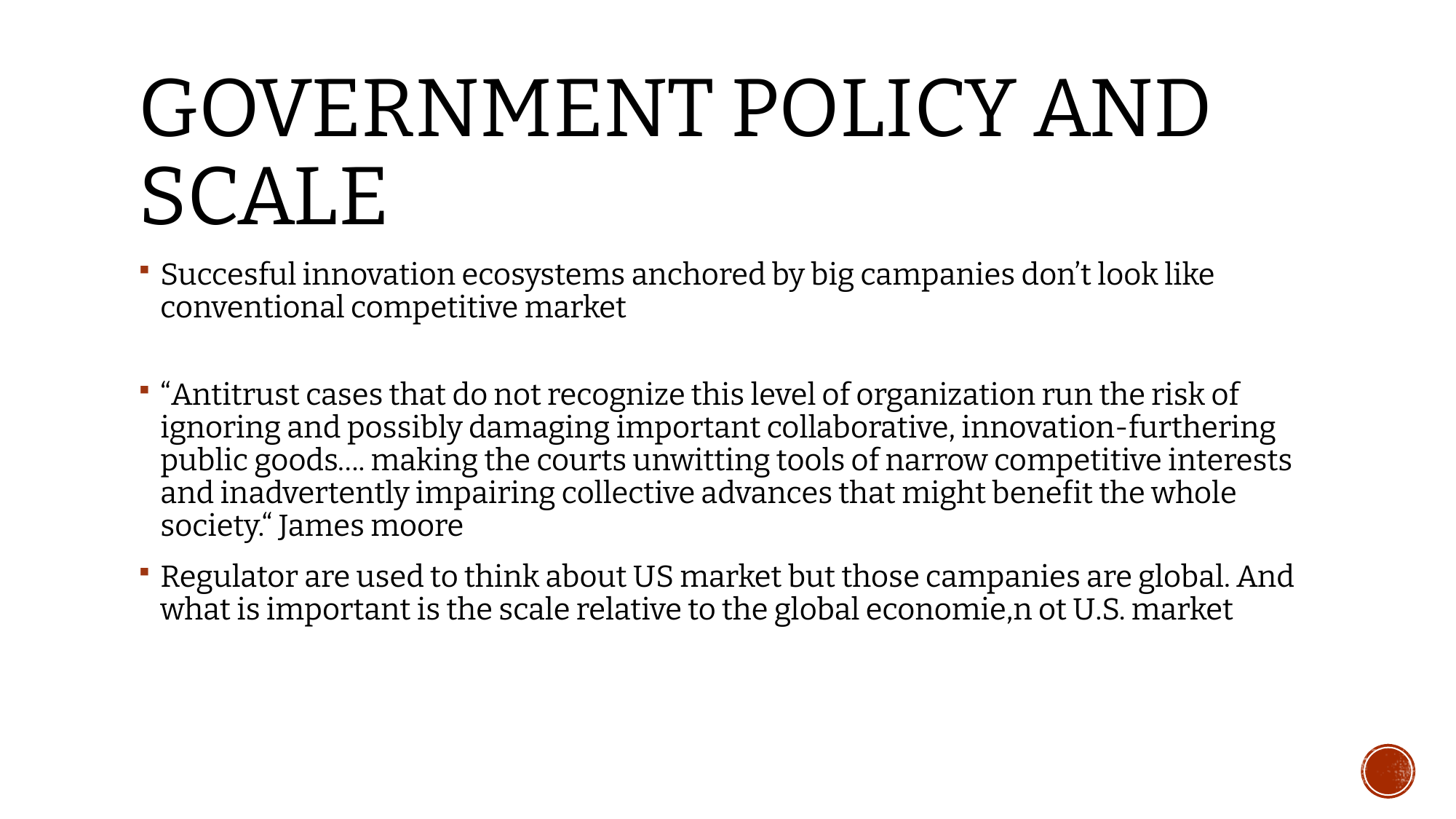

# Government Policy and Scale
Succesful innovation ecosystems anchored by big campanies don’t look like conventional competitive market
“Antitrust cases that do not recognize this level of organization run the risk of ignoring and possibly damaging important collaborative, innovation-furthering public goods…. making the courts unwitting tools of narrow competitive interests and inadvertently impairing collective advances that might benefit the whole society.“ James moore
Regulator are used to think about US market but those campanies are global. And what is important is the scale relative to the global economie,n ot U.S. market